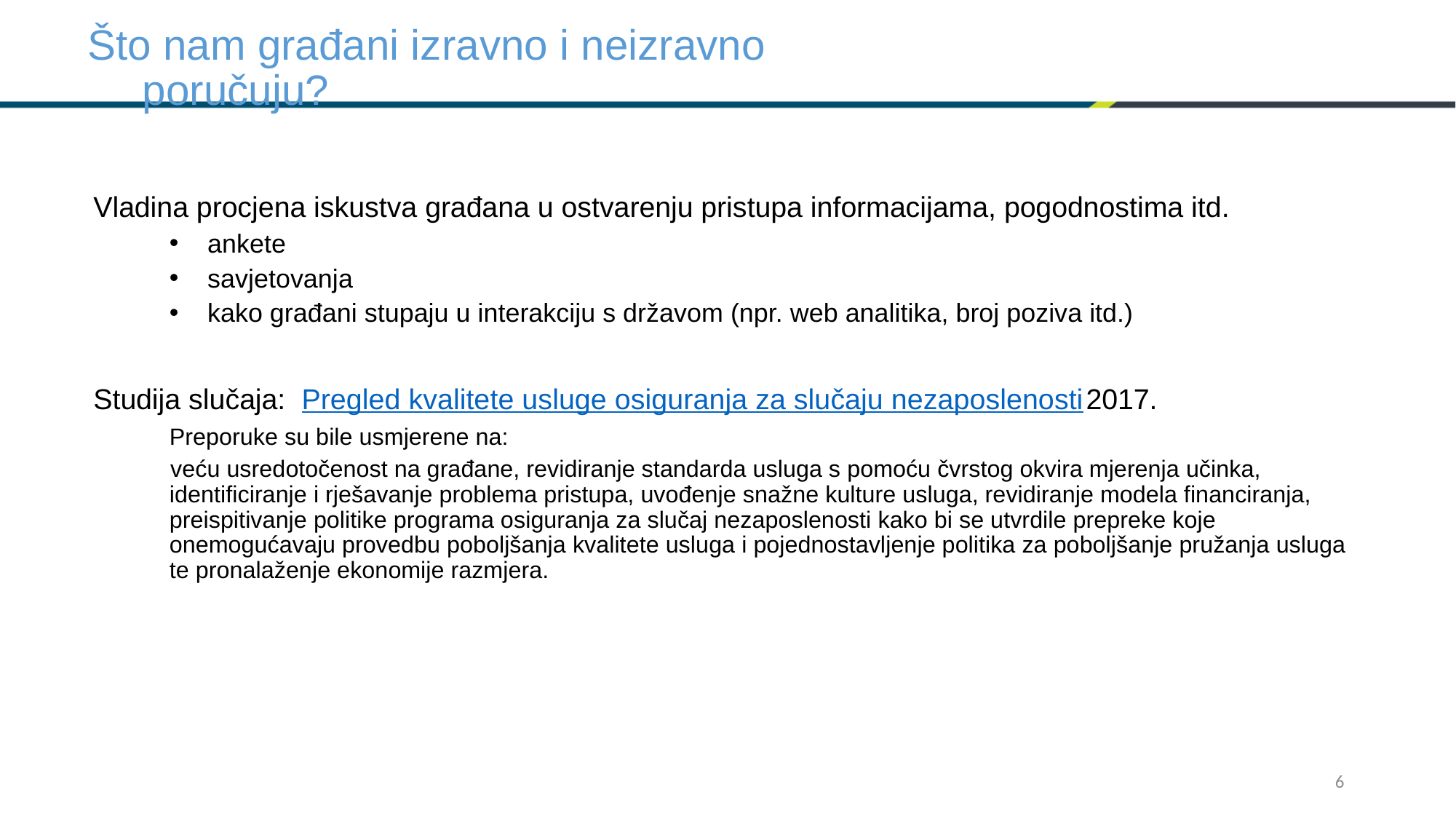

# Što nam građani izravno i neizravno poručuju?
Vladina procjena iskustva građana u ostvarenju pristupa informacijama, pogodnostima itd.
ankete
savjetovanja
kako građani stupaju u interakciju s državom (npr. web analitika, broj poziva itd.)

Studija slučaja:  Pregled kvalitete usluge osiguranja za slučaju nezaposlenosti 2017.
   	Preporuke su bile usmjerene na:
    veću usredotočenost na građane, revidiranje standarda usluga s pomoću čvrstog okvira mjerenja učinka, identificiranje i rješavanje problema pristupa, uvođenje snažne kulture usluga, revidiranje modela financiranja, preispitivanje politike programa osiguranja za slučaj nezaposlenosti kako bi se utvrdile prepreke koje onemogućavaju provedbu poboljšanja kvalitete usluga i pojednostavljenje politika za poboljšanje pružanja usluga te pronalaženje ekonomije razmjera.

6